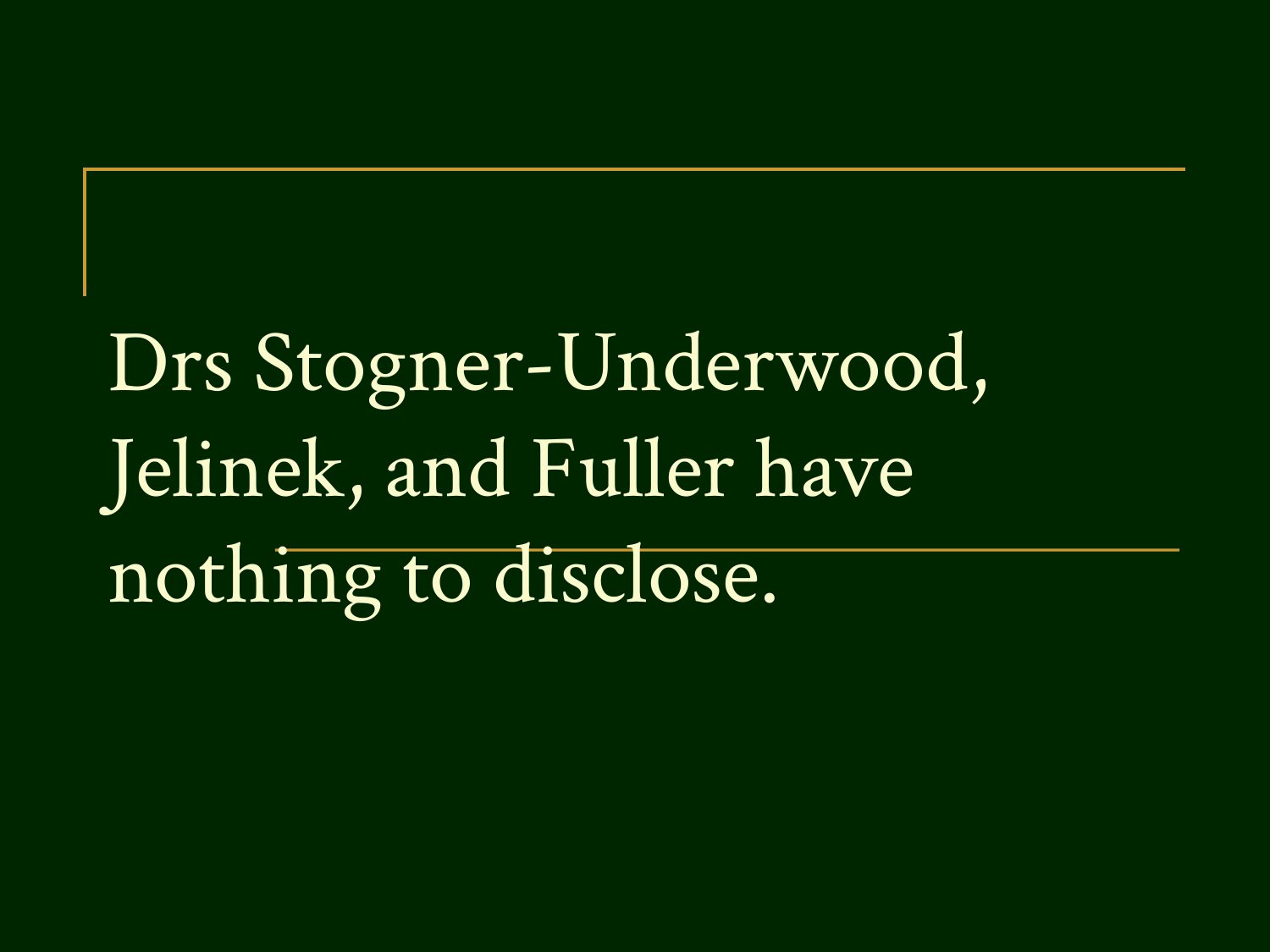

Drs Stogner-Underwood, Jelinek, and Fuller have nothing to disclose.